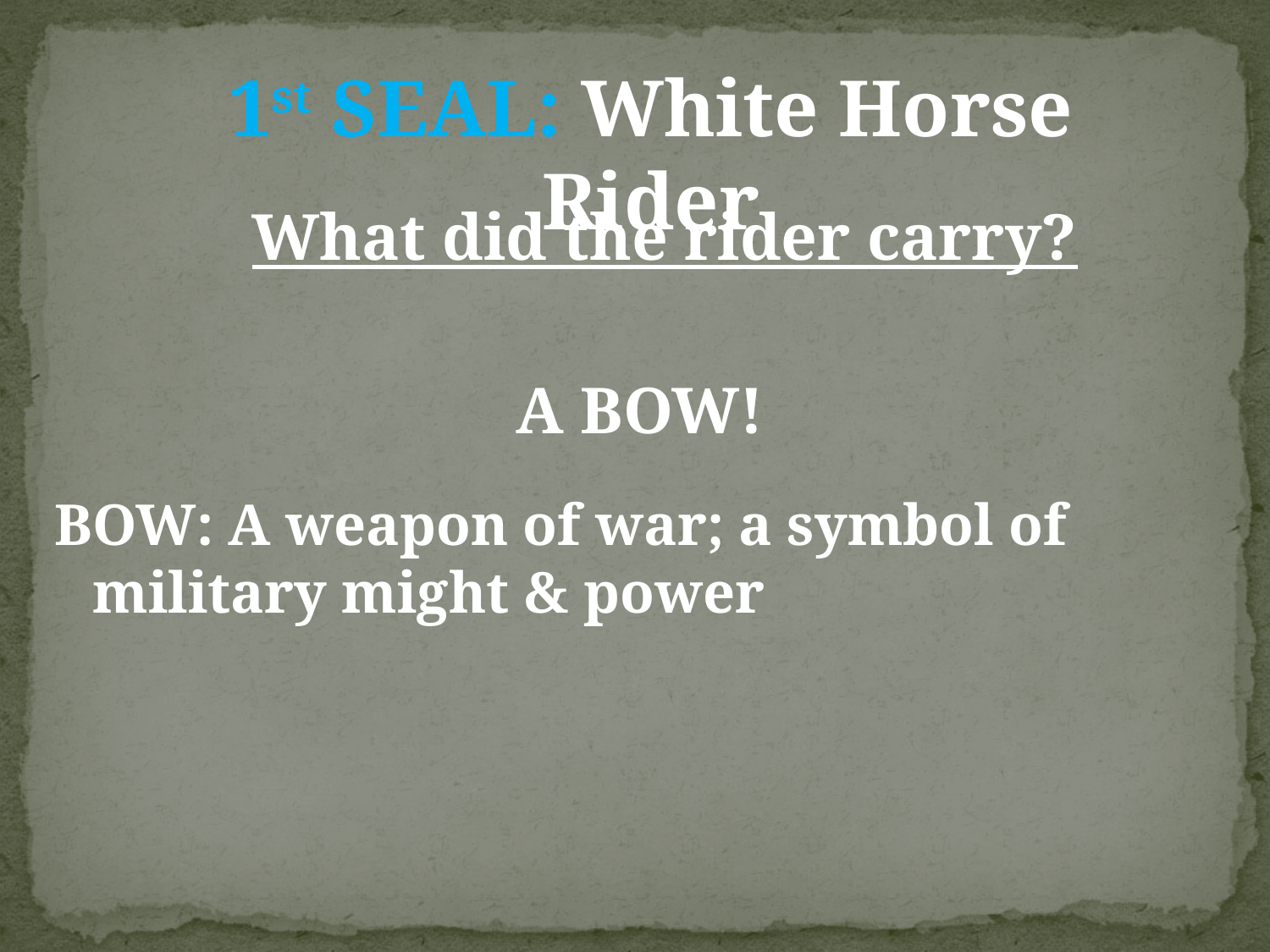

1st SEAL: White Horse Rider
   What did the rider carry?

A BOW!

BOW: A weapon of war; a symbol of military might & power